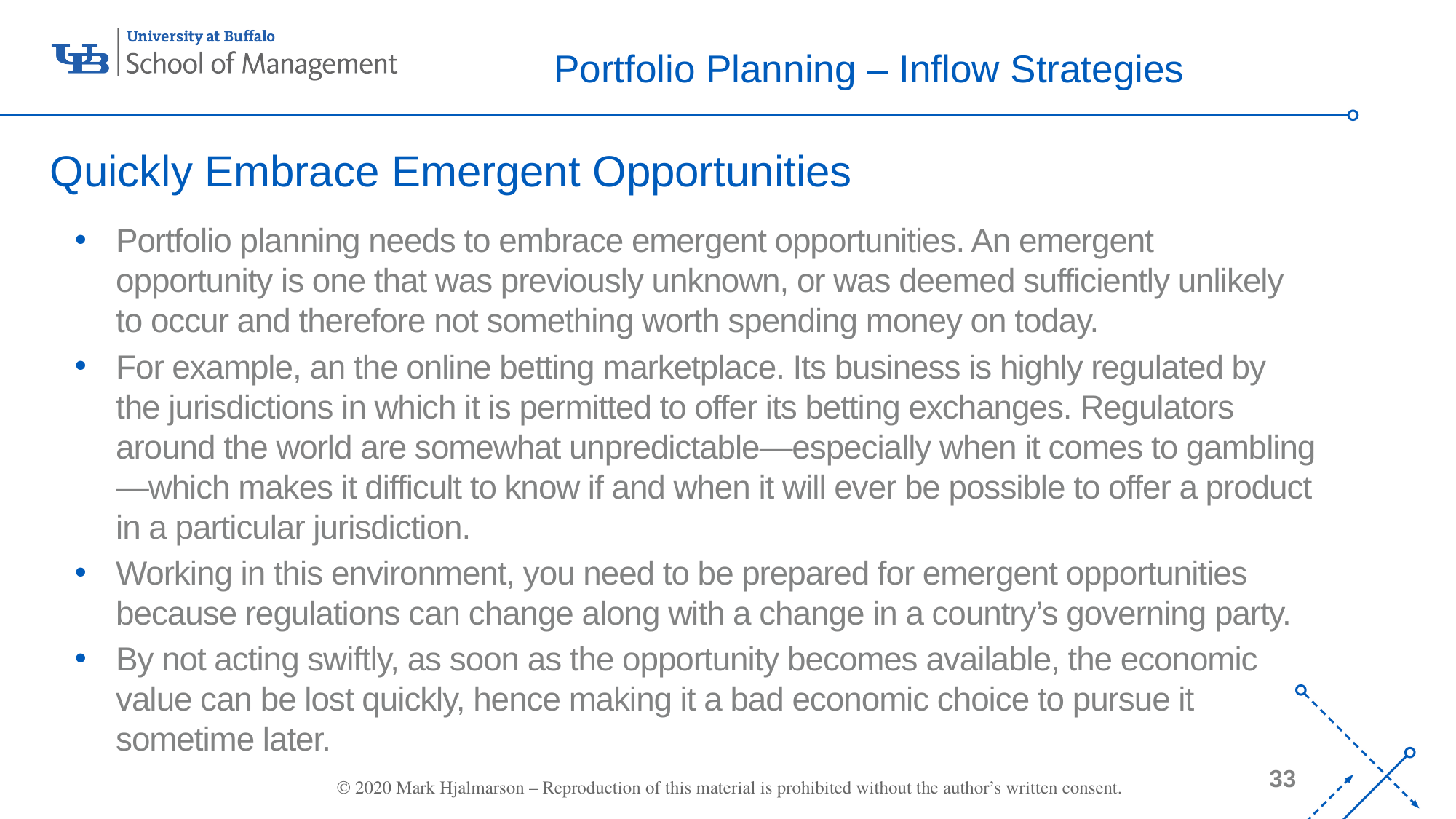

# Portfolio Planning – Inflow Strategies
Quickly Embrace Emergent Opportunities
Portfolio planning needs to embrace emergent opportunities. An emergent opportunity is one that was previously unknown, or was deemed sufficiently unlikely to occur and therefore not something worth spending money on today.
For example, an the online betting marketplace. Its business is highly regulated by the jurisdictions in which it is permitted to offer its betting exchanges. Regulators around the world are somewhat unpredictable—especially when it comes to gambling—which makes it difficult to know if and when it will ever be possible to offer a product in a particular jurisdiction.
Working in this environment, you need to be prepared for emergent opportunities because regulations can change along with a change in a country’s governing party.
By not acting swiftly, as soon as the opportunity becomes available, the economic value can be lost quickly, hence making it a bad economic choice to pursue it sometime later.